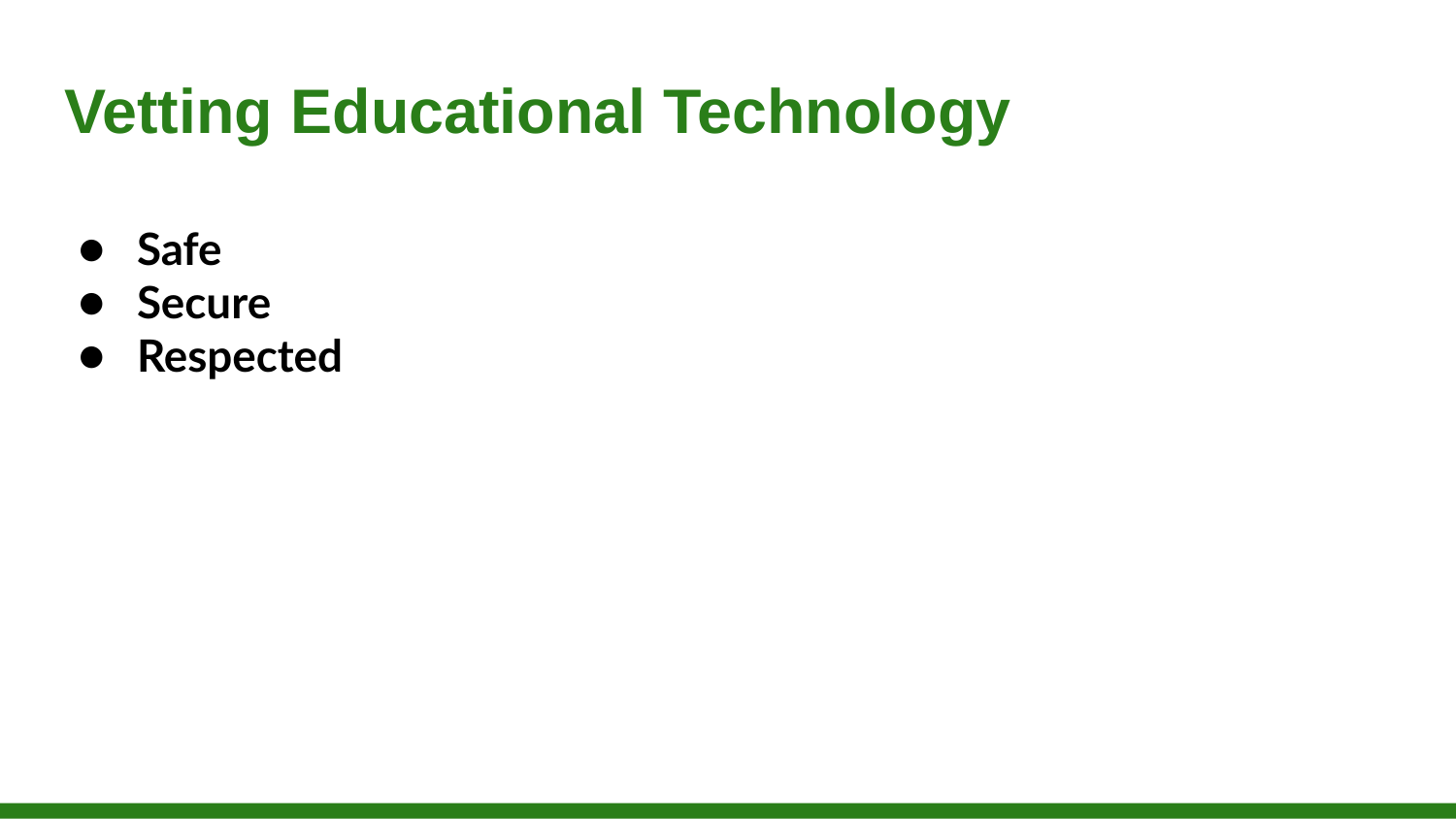

# Vetting Educational Technology
Safe
Secure
Respected